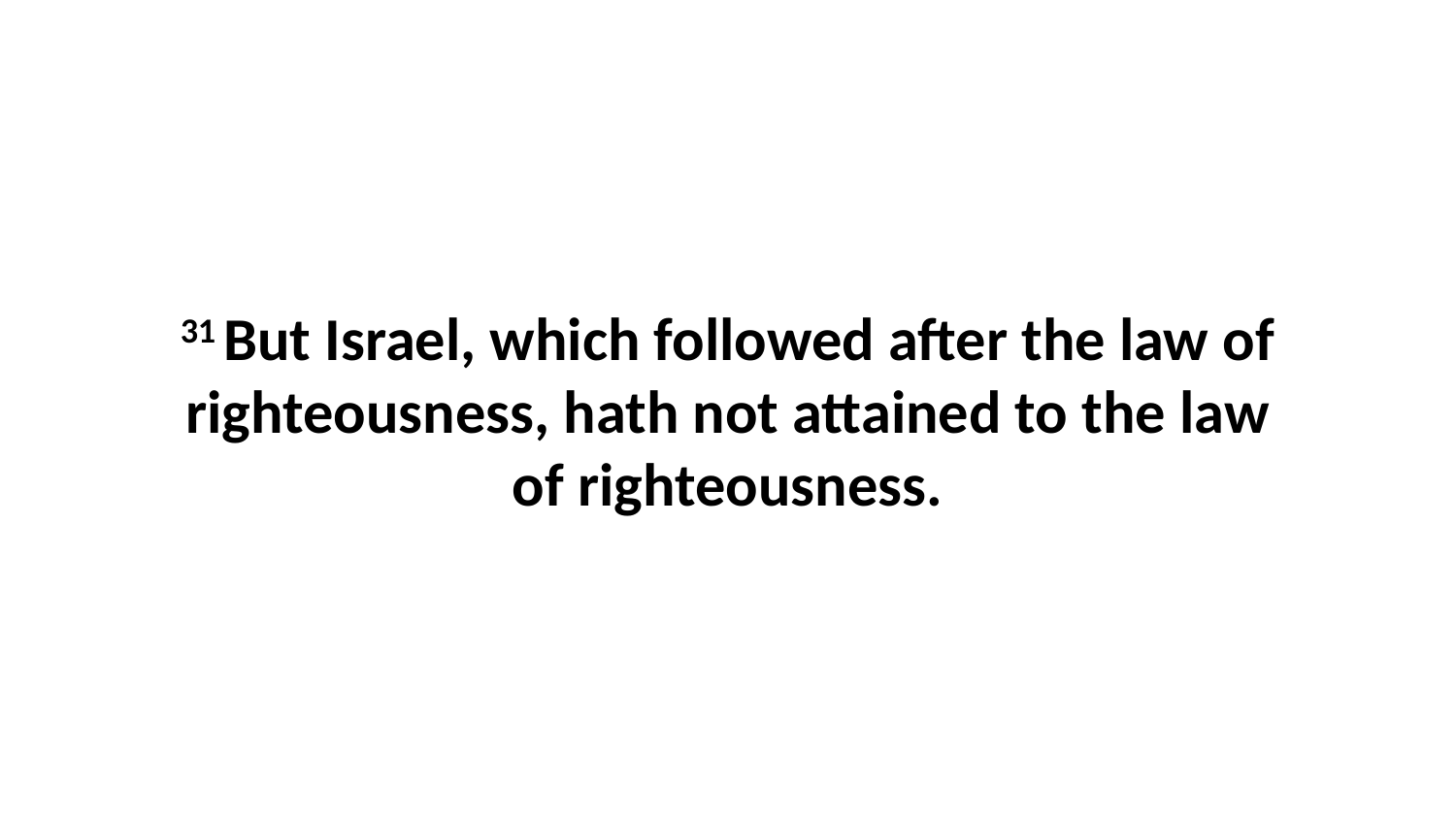

31 But Israel, which followed after the law of righteousness, hath not attained to the law of righteousness.